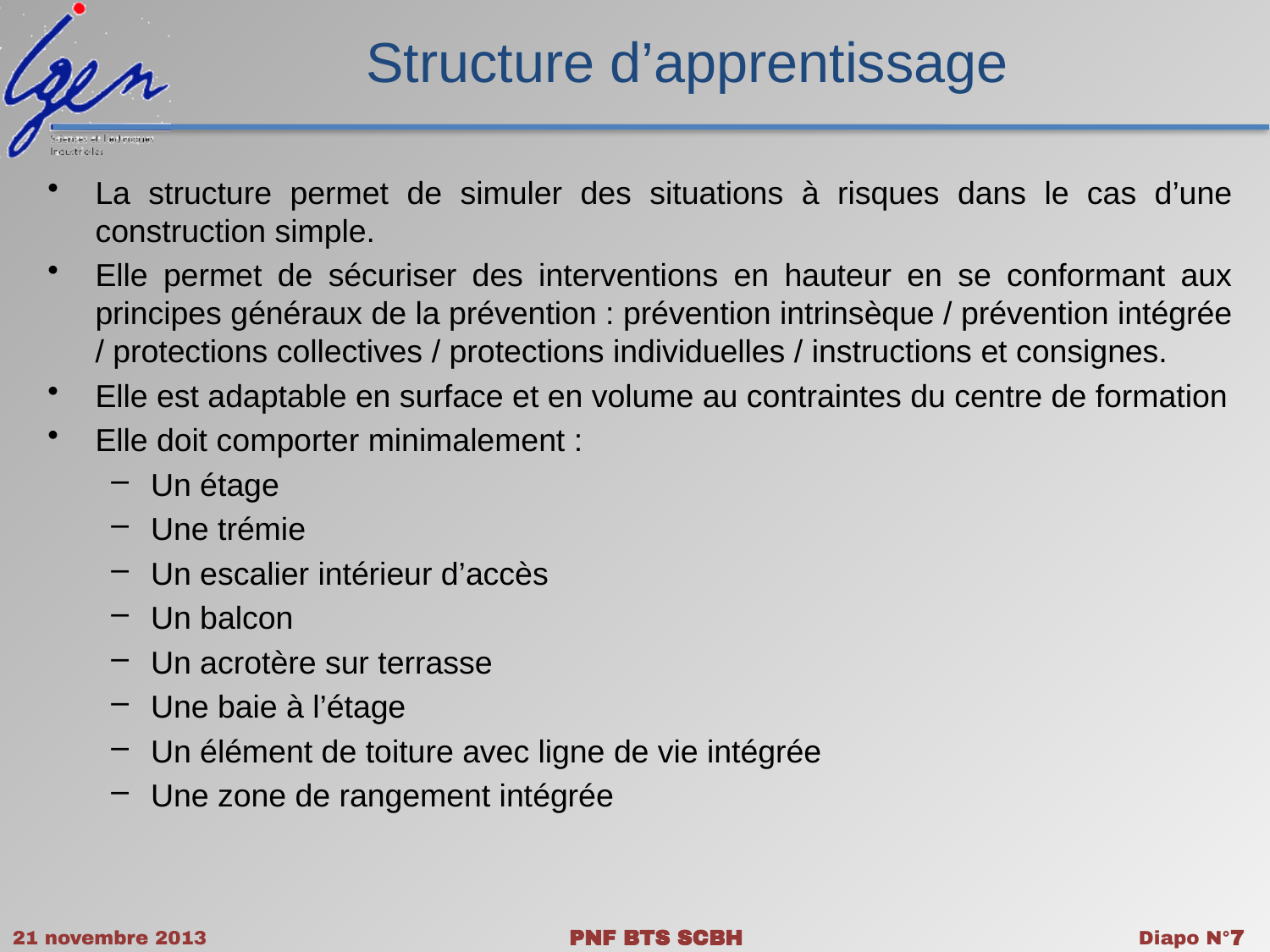

# Structure d’apprentissage
La structure permet de simuler des situations à risques dans le cas d’une construction simple.
Elle permet de sécuriser des interventions en hauteur en se conformant aux principes généraux de la prévention : prévention intrinsèque / prévention intégrée / protections collectives / protections individuelles / instructions et consignes.
Elle est adaptable en surface et en volume au contraintes du centre de formation
Elle doit comporter minimalement :
Un étage
Une trémie
Un escalier intérieur d’accès
Un balcon
Un acrotère sur terrasse
Une baie à l’étage
Un élément de toiture avec ligne de vie intégrée
Une zone de rangement intégrée